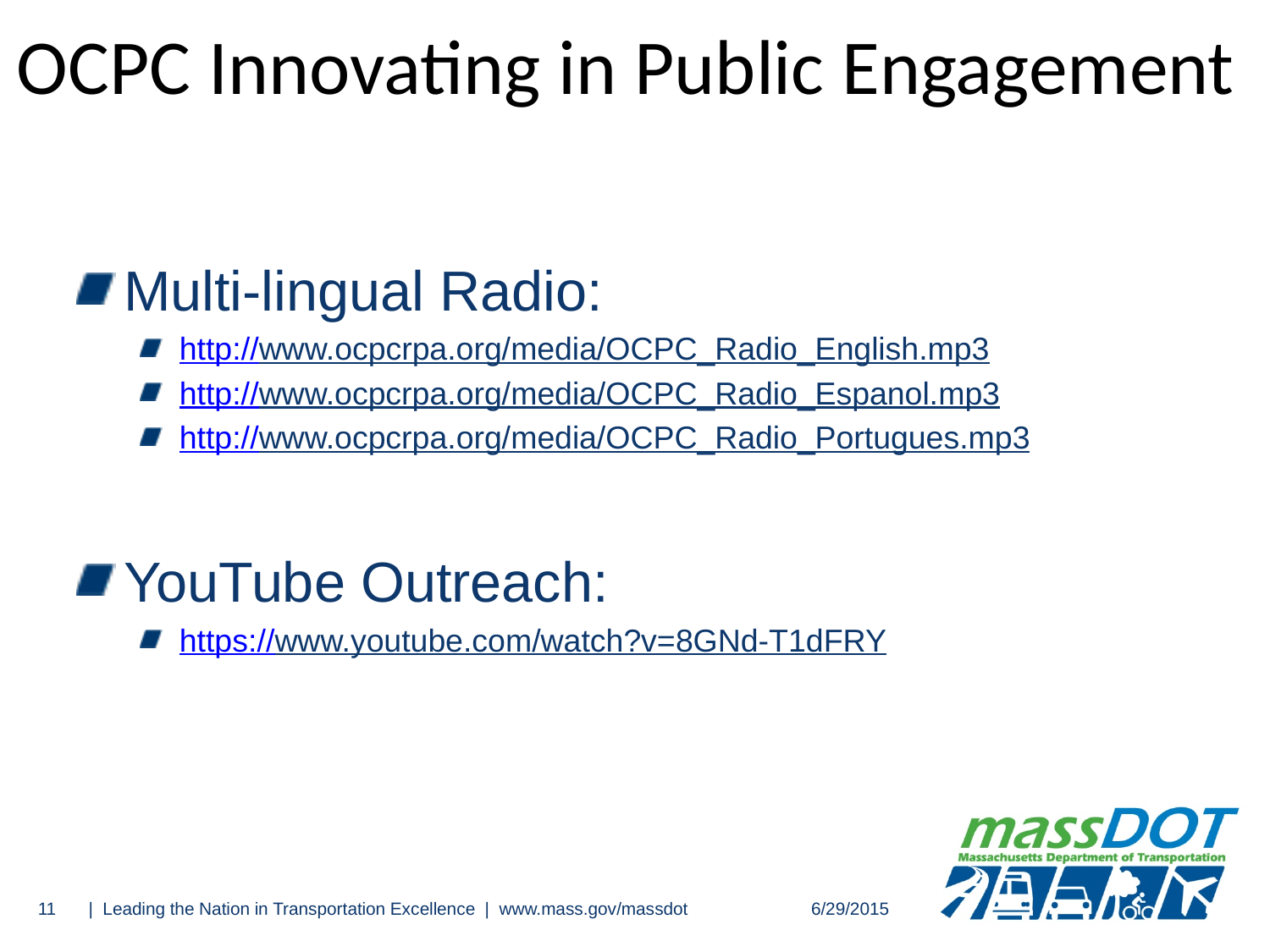

# OCPC Innovating in Public Engagement

Multi-lingual Radio:
http://www.ocpcrpa.org/media/OCPC_Radio_English.mp3
http://www.ocpcrpa.org/media/OCPC_Radio_Espanol.mp3
http://www.ocpcrpa.org/media/OCPC_Radio_Portugues.mp3

YouTube Outreach:
https://www.youtube.com/watch?v=8GNd-T1dFRY
11
|  Leading the Nation in Transportation Excellence  |  www.mass.gov/massdot
6/29/2015